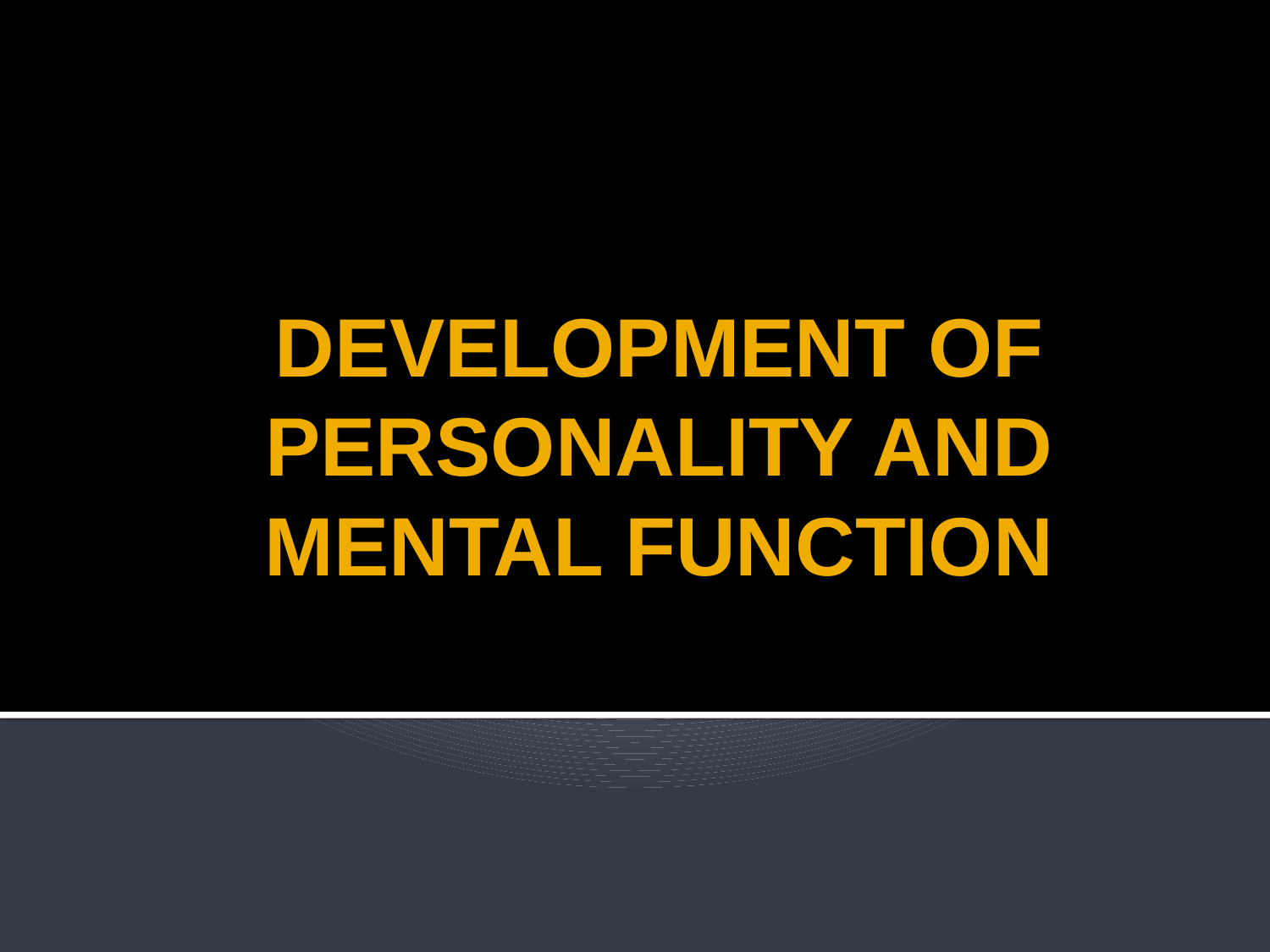

# DEVELOPMENT OF PERSONALITY AND MENTAL FUNCTION